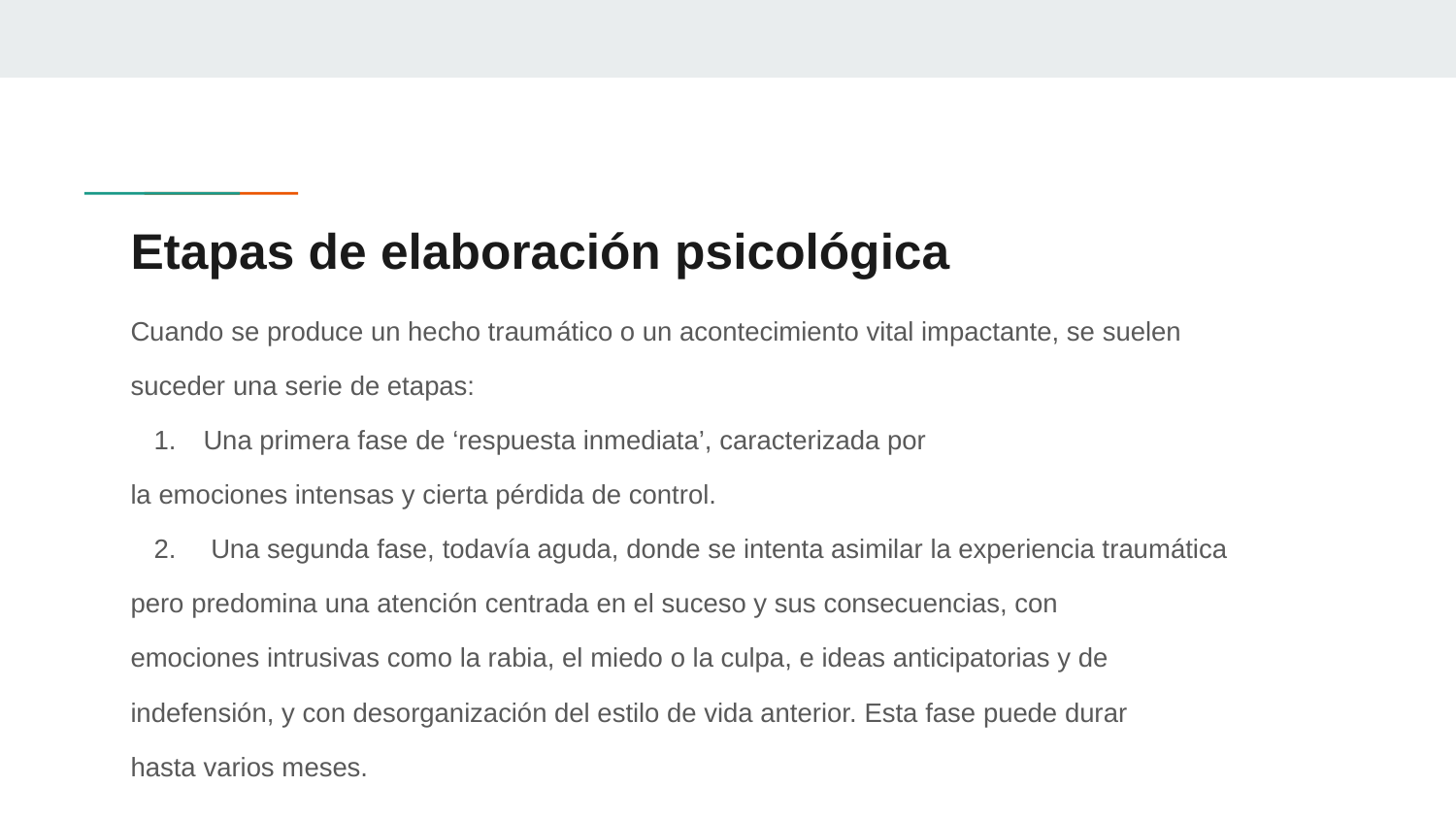

# Etapas de elaboración psicológica
Cuando se produce un hecho traumático o un acontecimiento vital impactante, se suelen
suceder una serie de etapas:
Una primera fase de ‘respuesta inmediata’, caracterizada por
la emociones intensas y cierta pérdida de control.
 Una segunda fase, todavía aguda, donde se intenta asimilar la experiencia traumática
pero predomina una atención centrada en el suceso y sus consecuencias, con
emociones intrusivas como la rabia, el miedo o la culpa, e ideas anticipatorias y de
indefensión, y con desorganización del estilo de vida anterior. Esta fase puede durar
hasta varios meses.